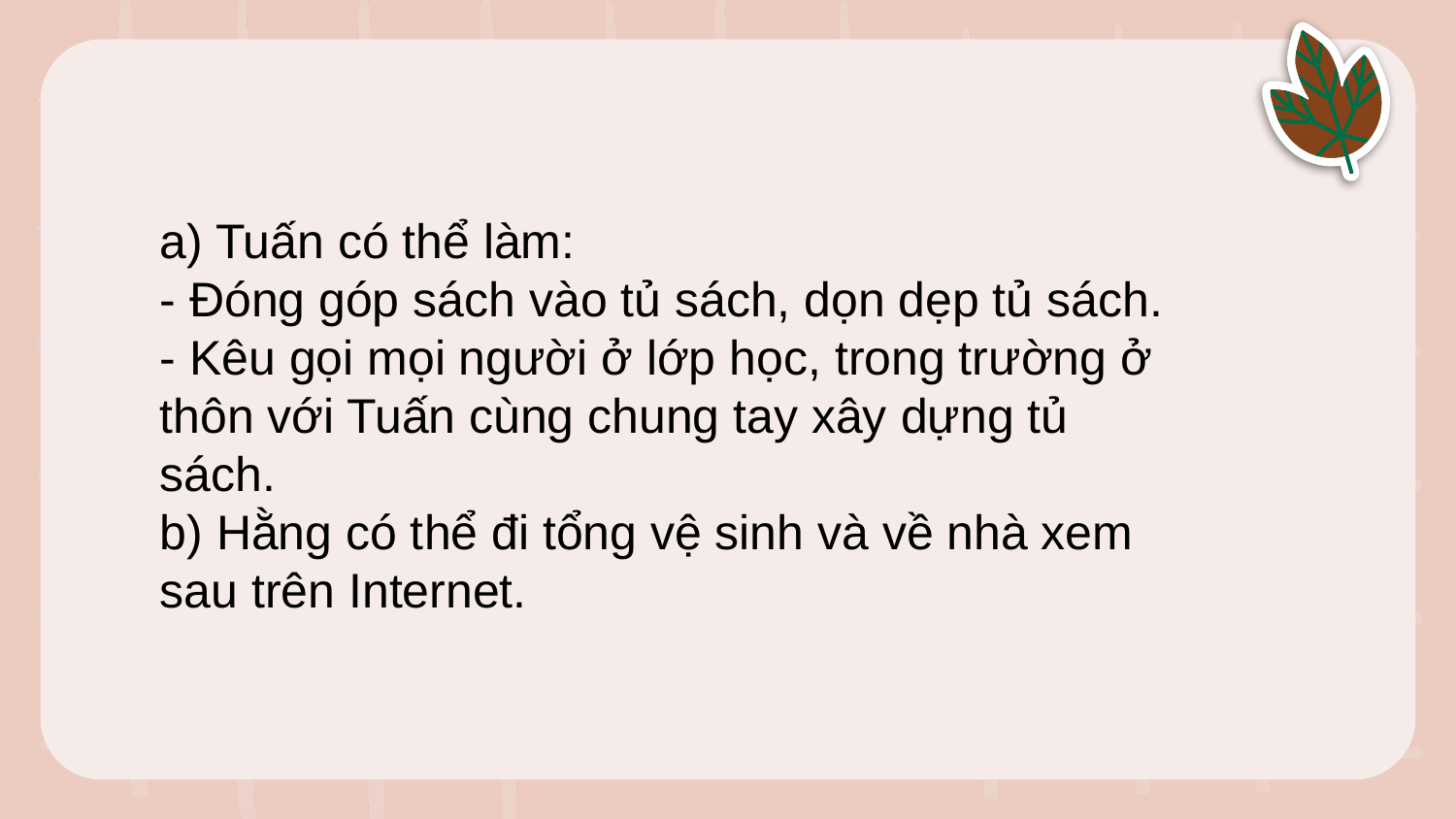

a) Tuấn có thể làm:
- Đóng góp sách vào tủ sách, dọn dẹp tủ sách.
- Kêu gọi mọi người ở lớp học, trong trường ở thôn với Tuấn cùng chung tay xây dựng tủ sách.
b) Hằng có thể đi tổng vệ sinh và về nhà xem sau trên Internet.